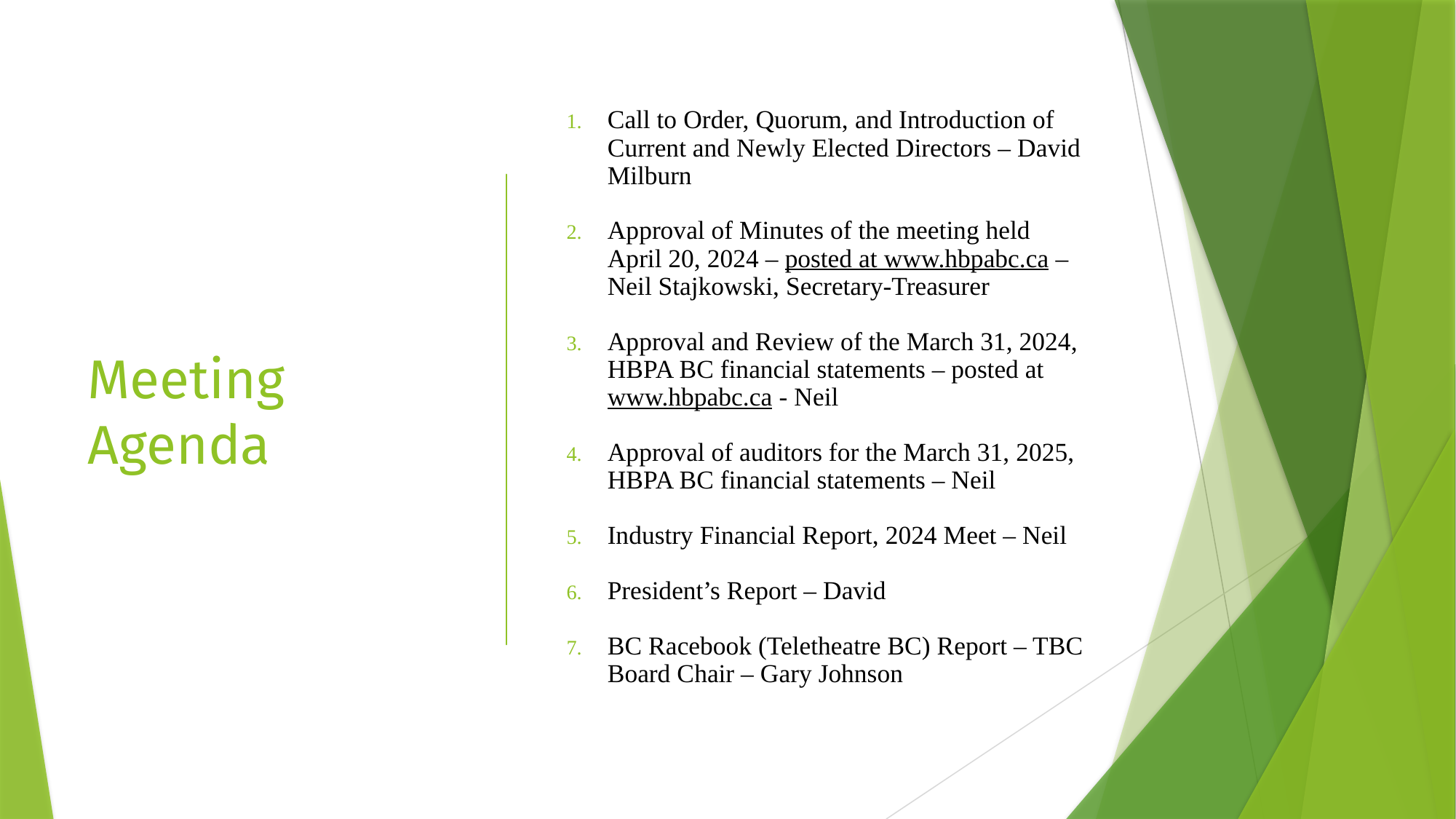

Call to Order, Quorum, and Introduction of Current and Newly Elected Directors – David Milburn
Approval of Minutes of the meeting held April 20, 2024 – posted at www.hbpabc.ca – Neil Stajkowski, Secretary-Treasurer
Approval and Review of the March 31, 2024, HBPA BC financial statements – posted at www.hbpabc.ca - Neil
Approval of auditors for the March 31, 2025, HBPA BC financial statements – Neil
Industry Financial Report, 2024 Meet – Neil
President’s Report – David
BC Racebook (Teletheatre BC) Report – TBC Board Chair – Gary Johnson
# Meeting Agenda